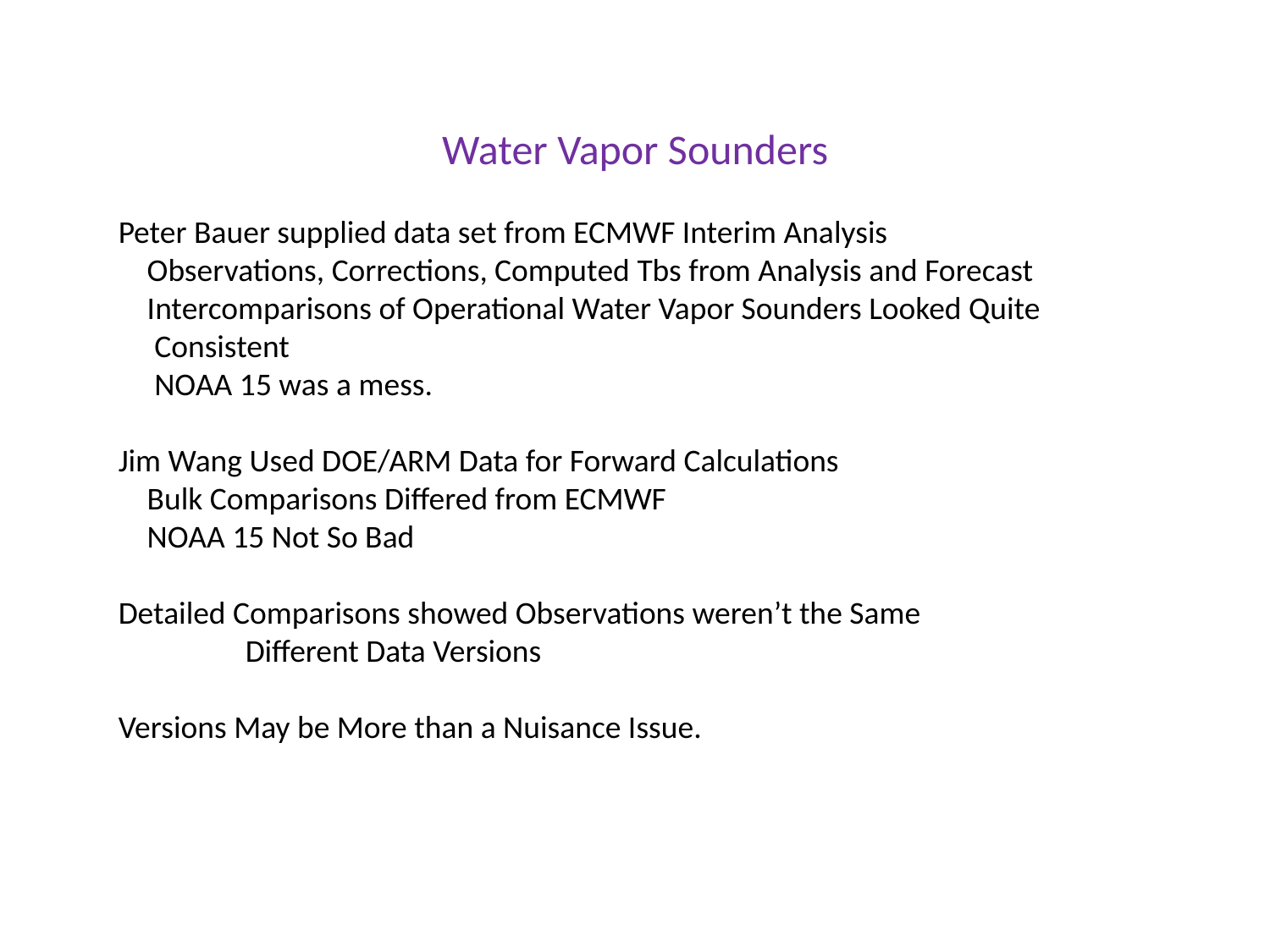

Water Vapor Sounders

Peter Bauer supplied data set from ECMWF Interim Analysis
    Observations, Corrections, Computed Tbs from Analysis and Forecast
    Intercomparisons of Operational Water Vapor Sounders Looked Quite
     Consistent
     NOAA 15 was a mess.

Jim Wang Used DOE/ARM Data for Forward Calculations
    Bulk Comparisons Differed from ECMWF
    NOAA 15 Not So Bad

Detailed Comparisons showed Observations weren’t the Same
 	Different Data Versions

Versions May be More than a Nuisance Issue.